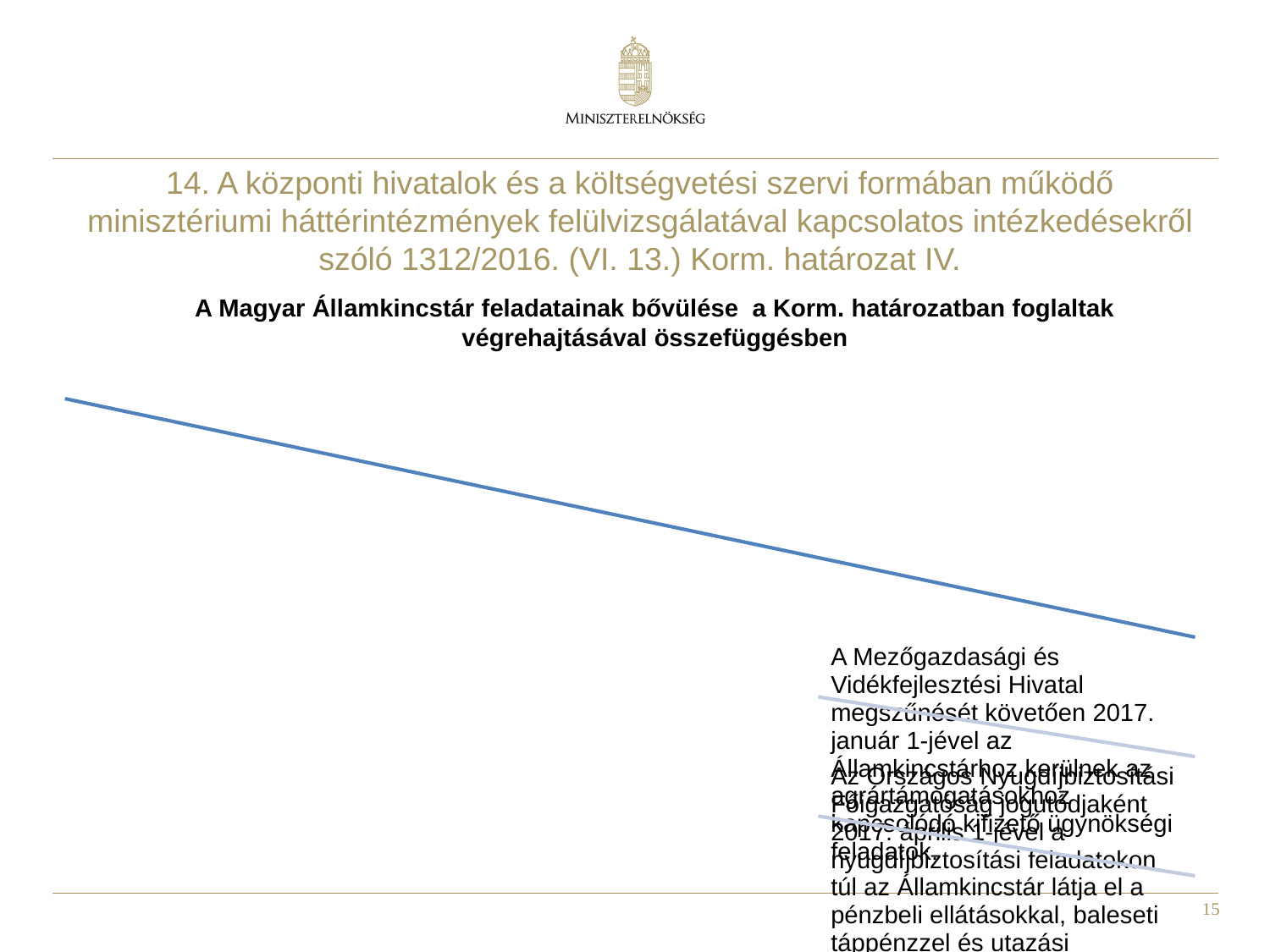

# 14. A központi hivatalok és a költségvetési szervi formában működő minisztériumi háttérintézmények felülvizsgálatával kapcsolatos intézkedésekről szóló 1312/2016. (VI. 13.) Korm. határozat IV.
A Magyar Államkincstár feladatainak bővülése  a Korm. határozatban foglaltak végrehajtásával összefüggésben